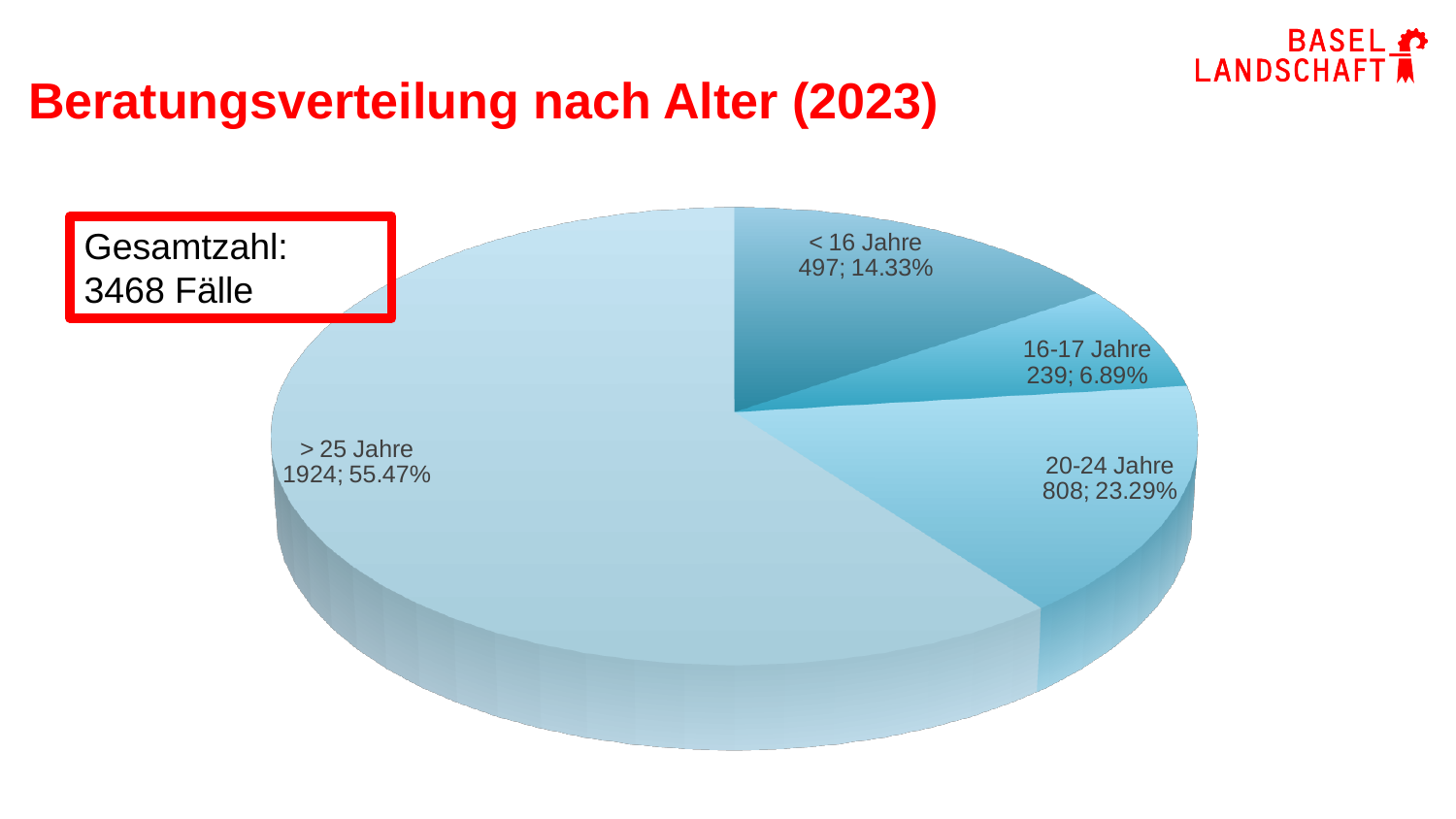

# Beratungsverteilung nach Alter (2023)

[unsupported chart]

Gesamtzahl:
3468 Fälle